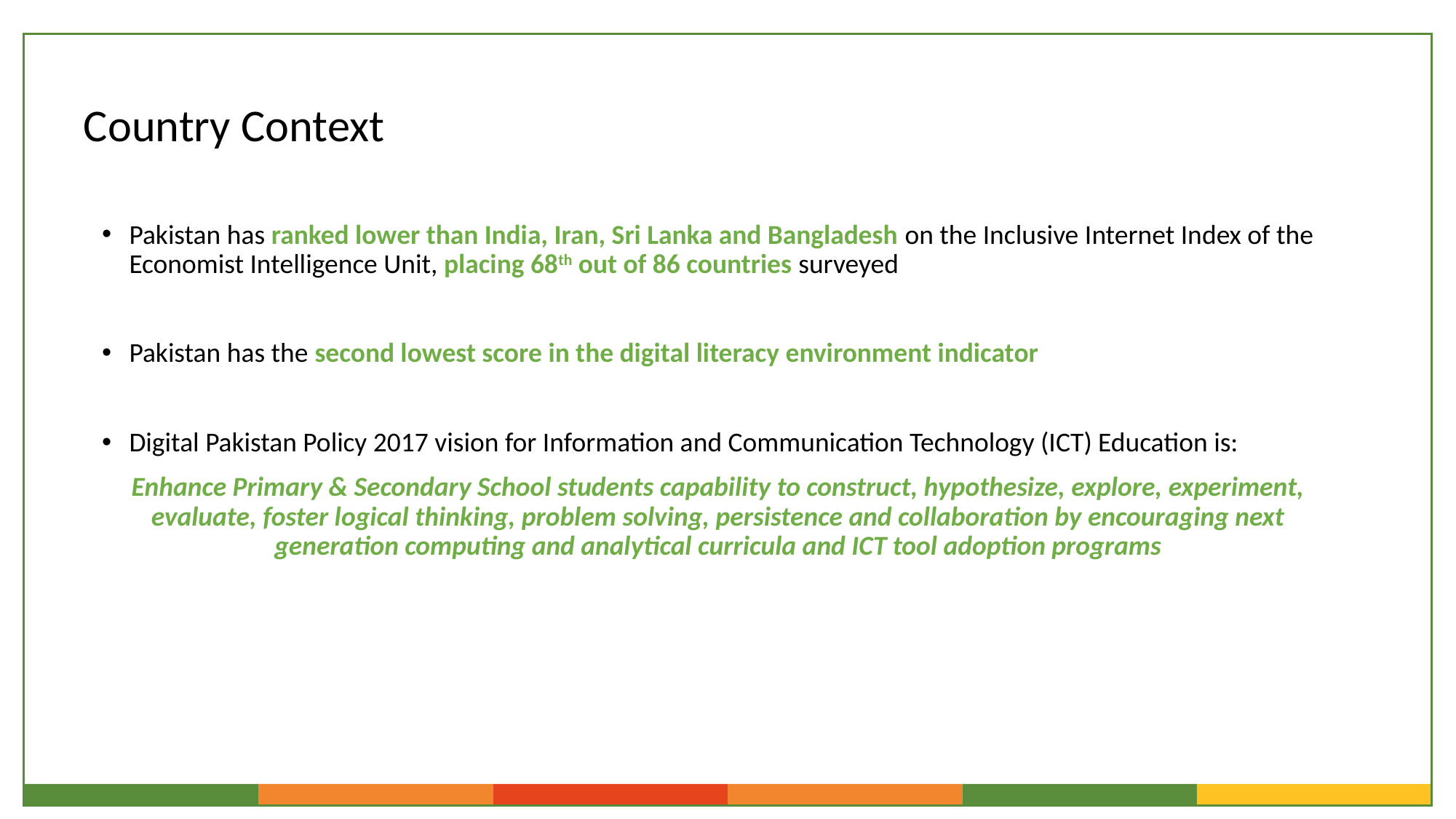

# Country Context
Pakistan has ranked lower than India, Iran, Sri Lanka and Bangladesh on the Inclusive Internet Index of the Economist Intelligence Unit, placing 68th out of 86 countries surveyed

Pakistan has the second lowest score in the digital literacy environment indicator

Digital Pakistan Policy 2017 vision for Information and Communication Technology (ICT) Education is:
Enhance Primary & Secondary School students capability to construct, hypothesize, explore, experiment, evaluate, foster logical thinking, problem solving, persistence and collaboration by encouraging next generation computing and analytical curricula and ICT tool adoption programs